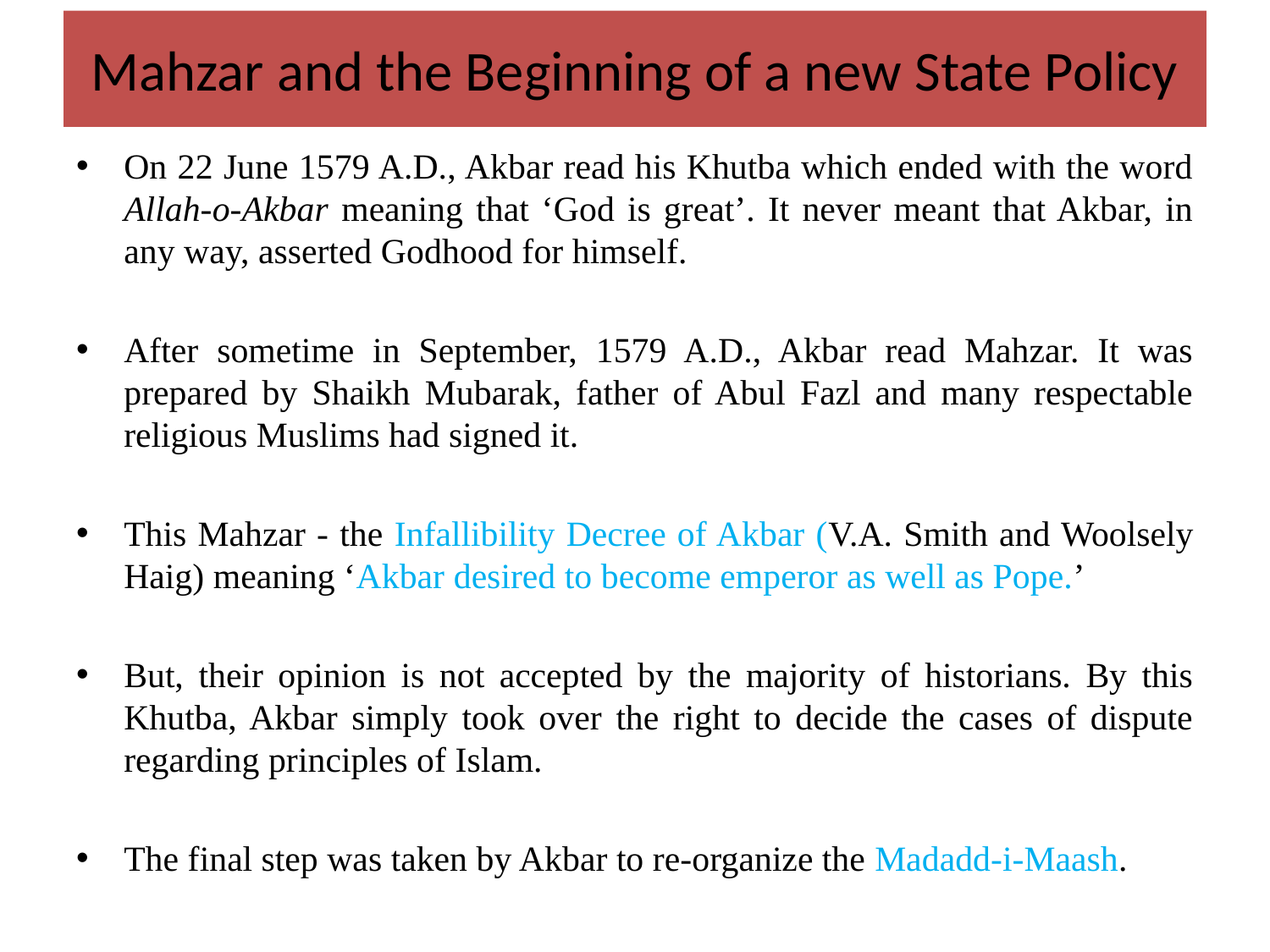

# Mahzar and the Beginning of a new State Policy
On 22 June 1579 A.D., Akbar read his Khutba which ended with the word Allah-o-Akbar meaning that ‘God is great’. It never meant that Akbar, in any way, asserted Godhood for himself.

After sometime in September, 1579 A.D., Akbar read Mahzar. It was prepared by Shaikh Mubarak, father of Abul Fazl and many respectable religious Muslims had signed it.

This Mahzar - the Infallibility Decree of Akbar (V.A. Smith and Woolsely Haig) meaning ‘Akbar desired to become emperor as well as Pope.’

But, their opinion is not accepted by the majority of historians. By this Khutba, Akbar simply took over the right to decide the cases of dispute regarding principles of Islam.

The final step was taken by Akbar to re-organize the Madadd-i-Maash.